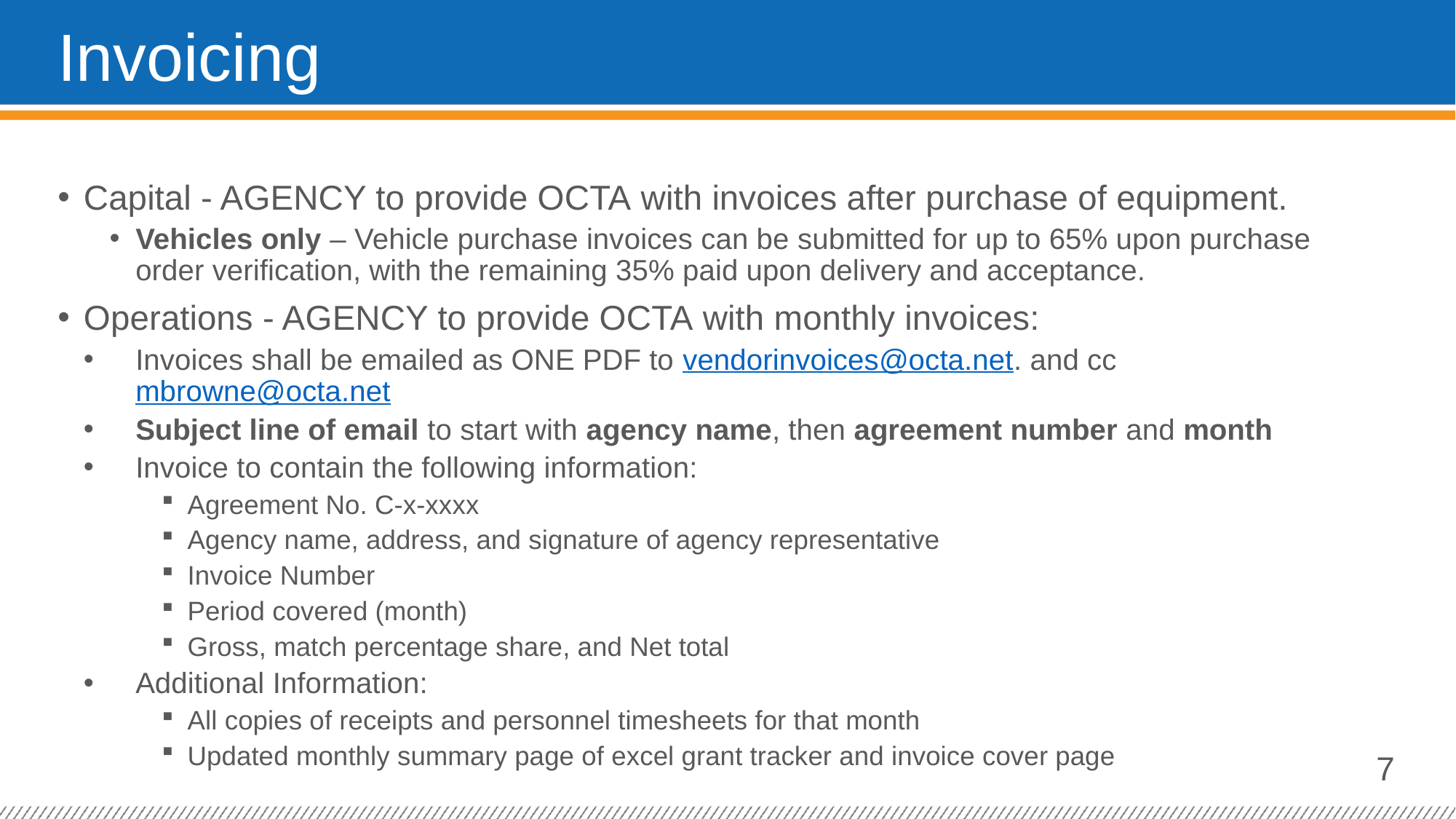

# Invoicing

Capital - AGENCY to provide OCTA with invoices after purchase of equipment.
Vehicles only – Vehicle purchase invoices can be submitted for up to 65% upon purchase order verification, with the remaining 35% paid upon delivery and acceptance.
Operations - AGENCY to provide OCTA with monthly invoices:
Invoices shall be emailed as ONE PDF to vendorinvoices@octa.net. and cc mbrowne@octa.net
Subject line of email to start with agency name, then agreement number and month
Invoice to contain the following information:
Agreement No. C-x-xxxx
Agency name, address, and signature of agency representative
Invoice Number
Period covered (month)
Gross, match percentage share, and Net total
Additional Information:
All copies of receipts and personnel timesheets for that month
Updated monthly summary page of excel grant tracker and invoice cover page
7